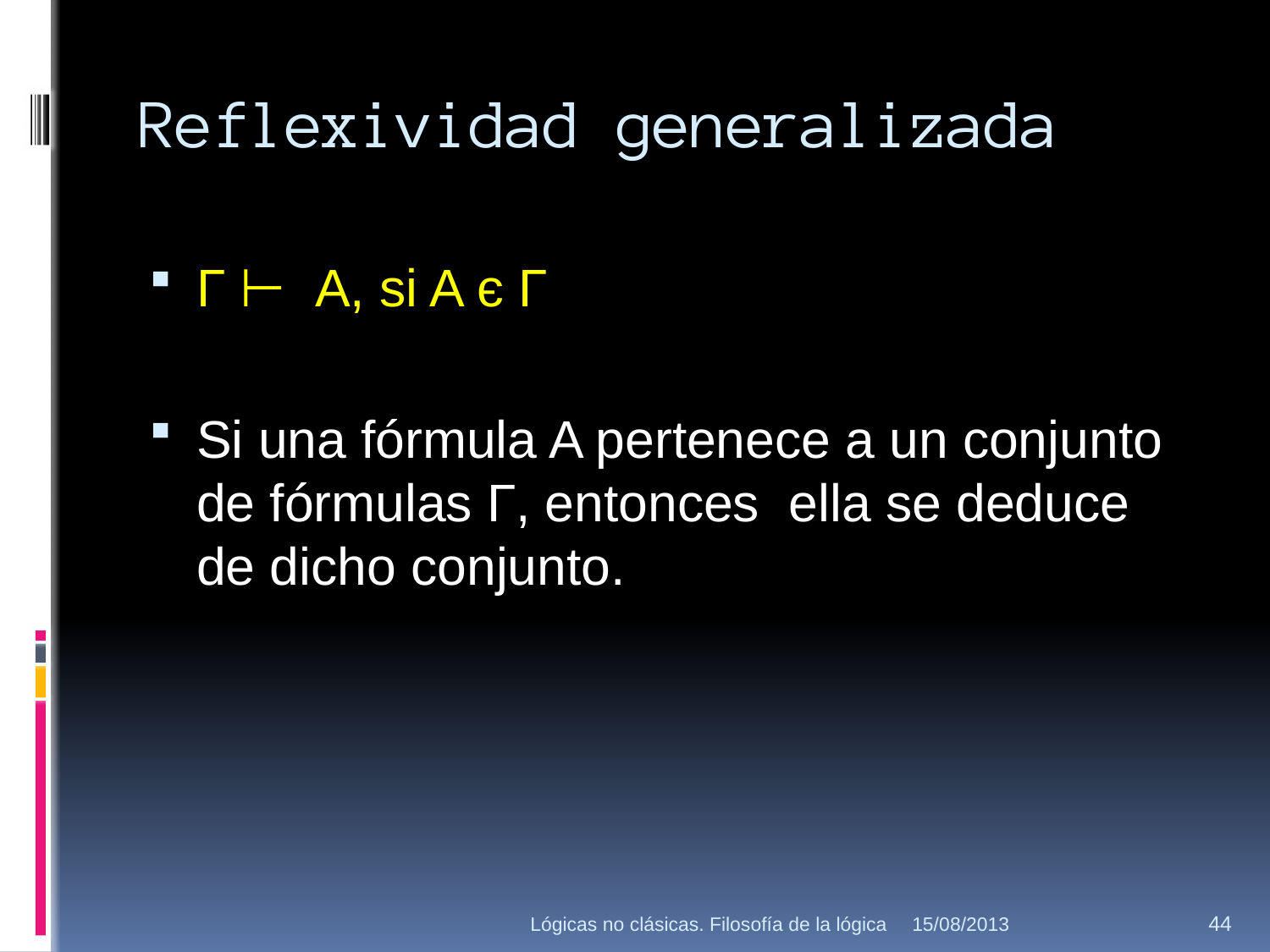

# Reflexividad generalizada
Г ⊢  A, si A є Г

Si una fórmula A pertenece a un conjunto de fórmulas Г, entonces  ella se deduce de dicho conjunto.
Lógicas no clásicas. Filosofía de la lógica
15/08/2013
44